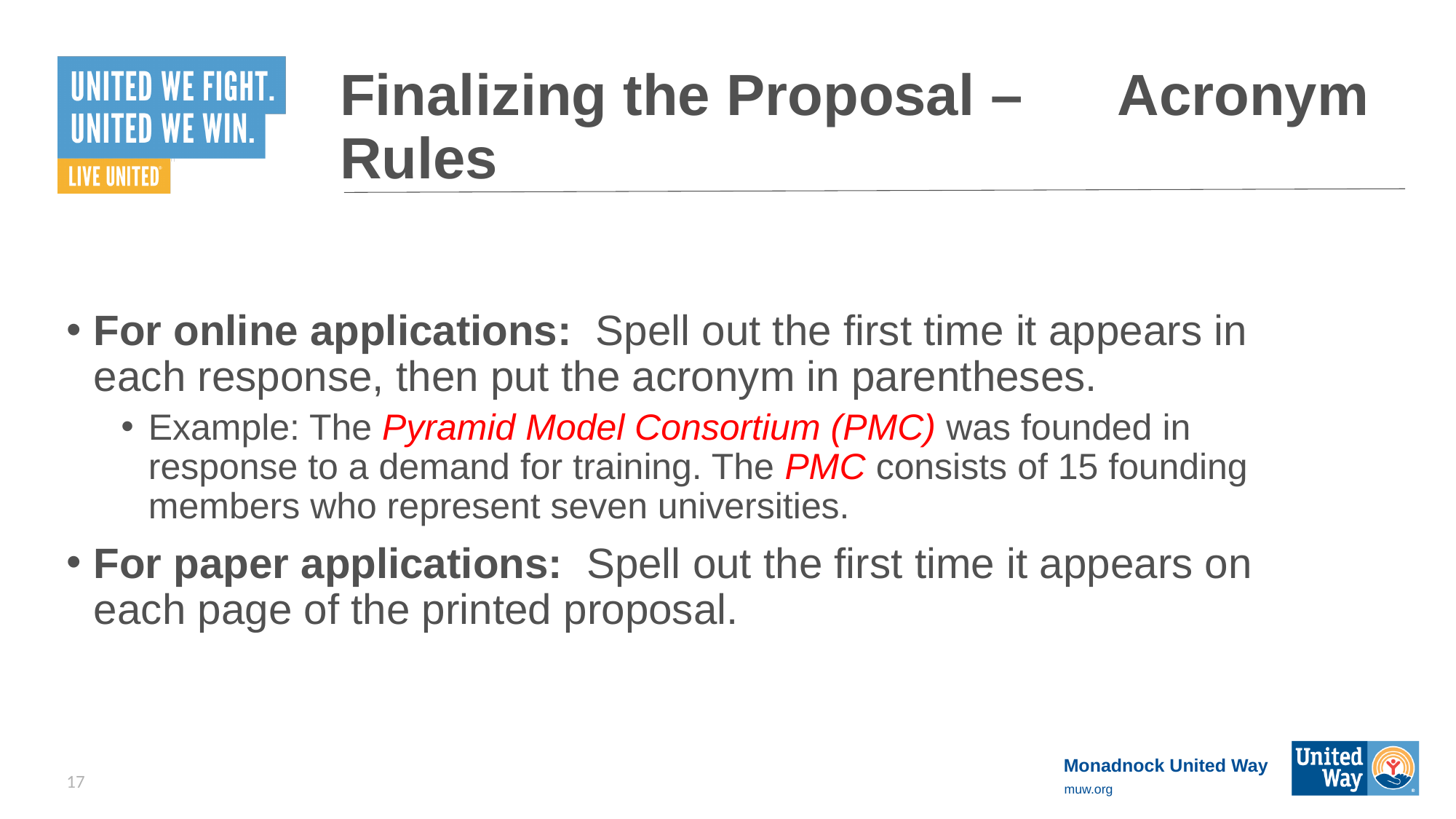

# Finalizing the Proposal –      Acronym Rules

For online applications:  Spell out the first time it appears in each response, then put the acronym in parentheses.
Example: The Pyramid Model Consortium (PMC) was founded in response to a demand for training. The PMC consists of 15 founding members who represent seven universities.
For paper applications:  Spell out the first time it appears on each page of the printed proposal.
17